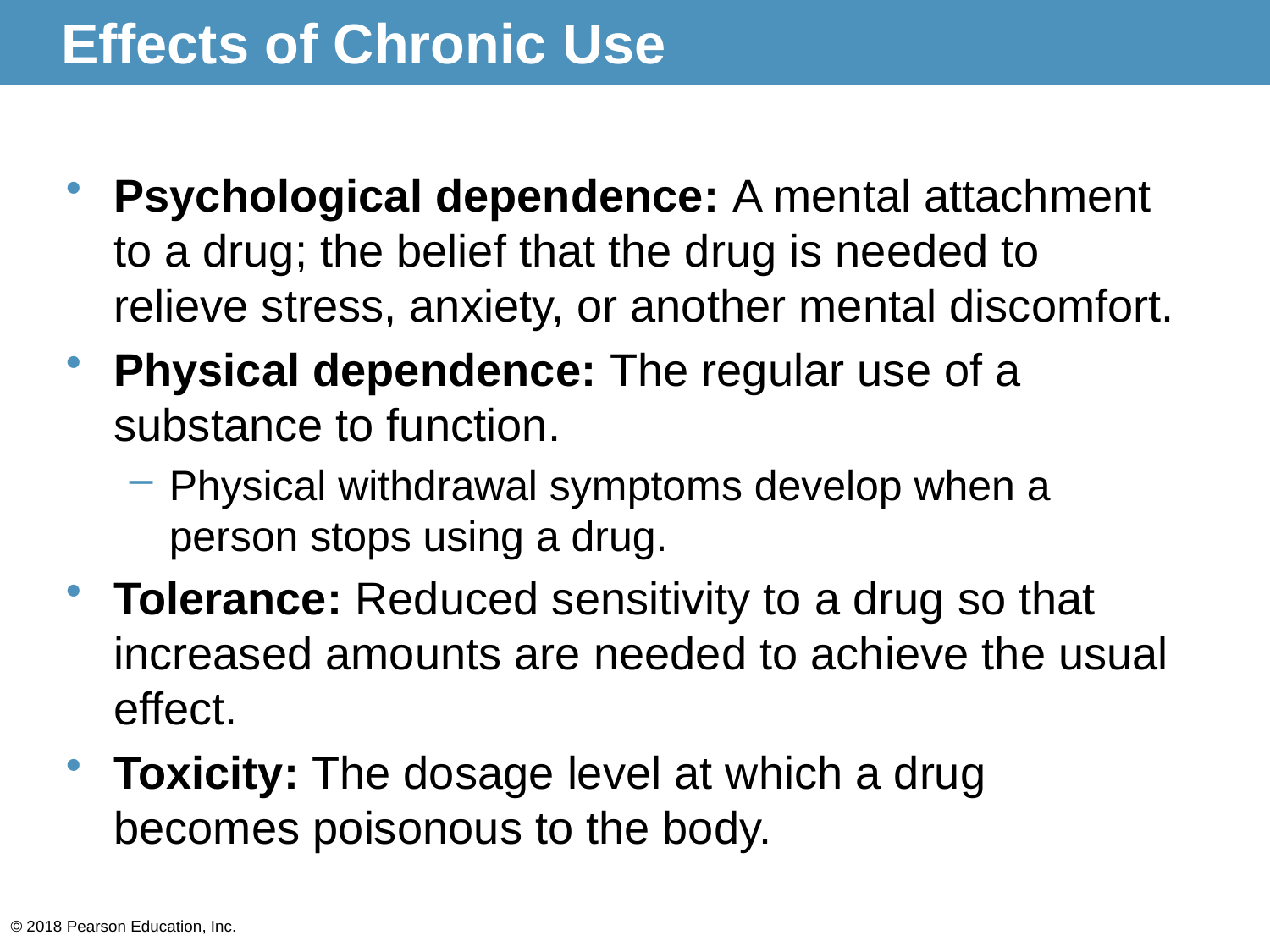

# Effects of Chronic Use
Psychological dependence: A mental attachment to a drug; the belief that the drug is needed to relieve stress, anxiety, or another mental discomfort.
Physical dependence: The regular use of a substance to function.
Physical withdrawal symptoms develop when a person stops using a drug.
Tolerance: Reduced sensitivity to a drug so that increased amounts are needed to achieve the usual effect.
Toxicity: The dosage level at which a drug becomes poisonous to the body.